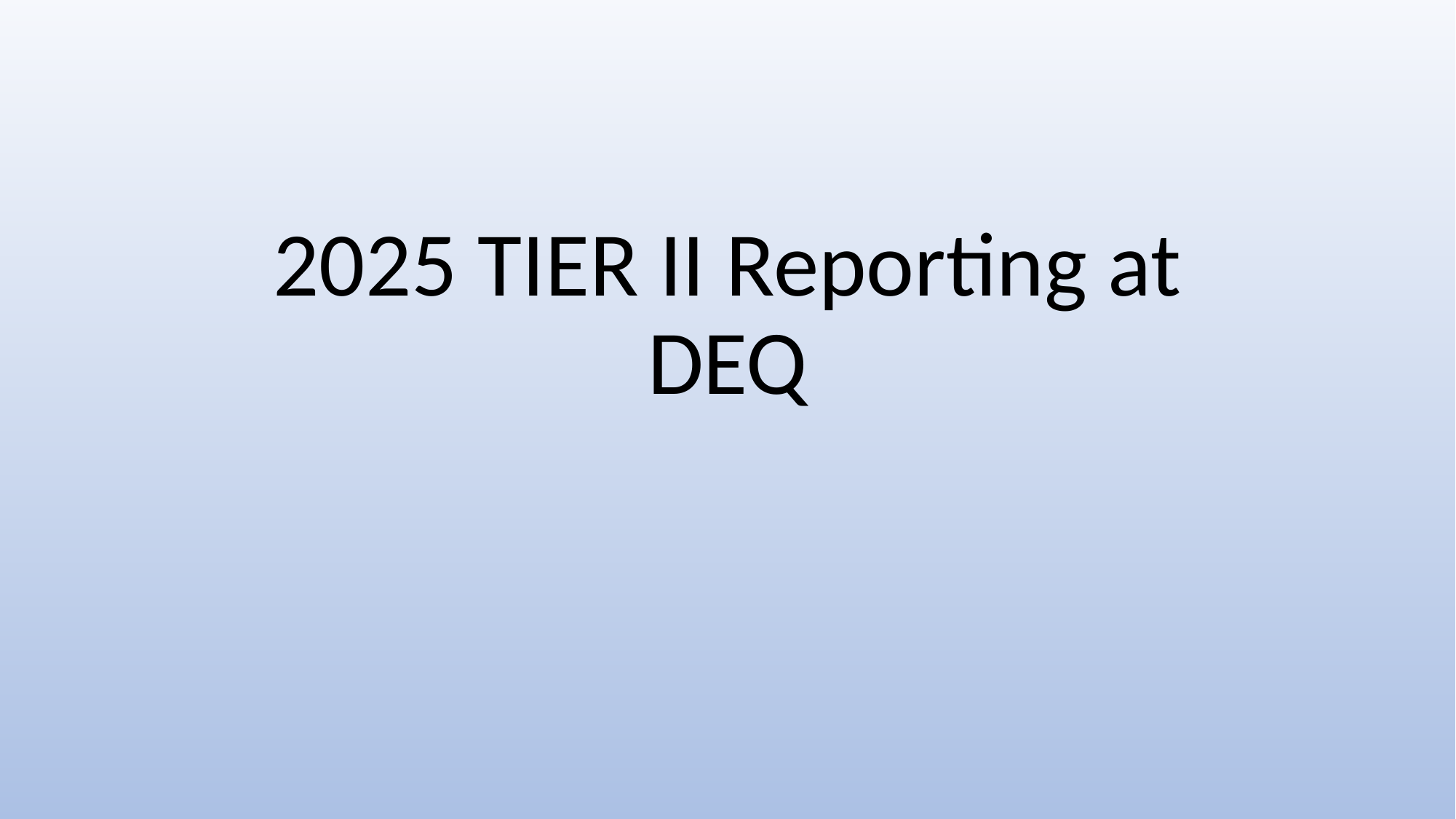

# 2025 TIER II Reporting at DEQ